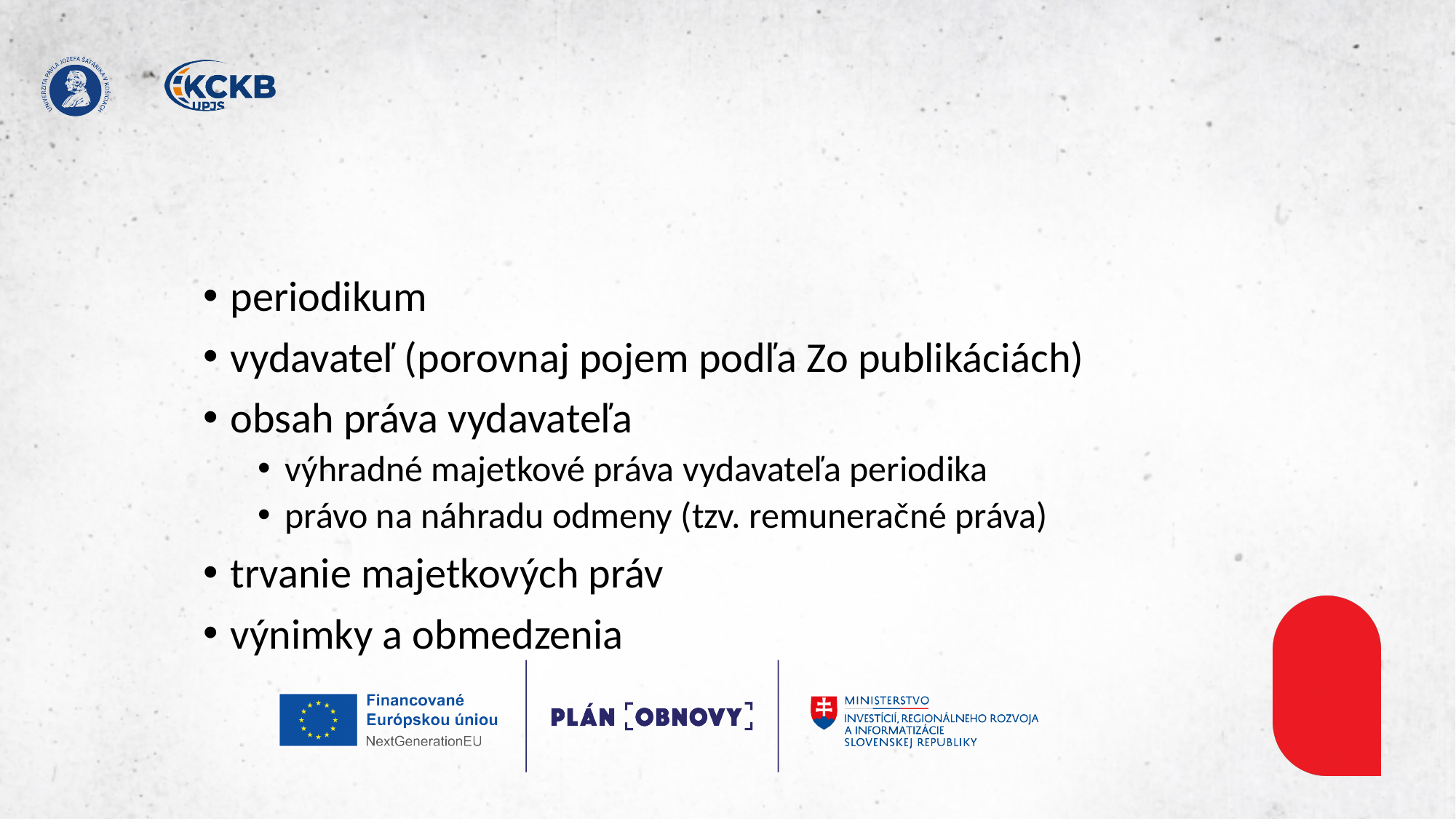

#
periodikum
vydavateľ (porovnaj pojem podľa Zo publikáciách)
obsah práva vydavateľa
výhradné majetkové práva vydavateľa periodika
právo na náhradu odmeny (tzv. remuneračné práva)
trvanie majetkových práv
výnimky a obmedzenia